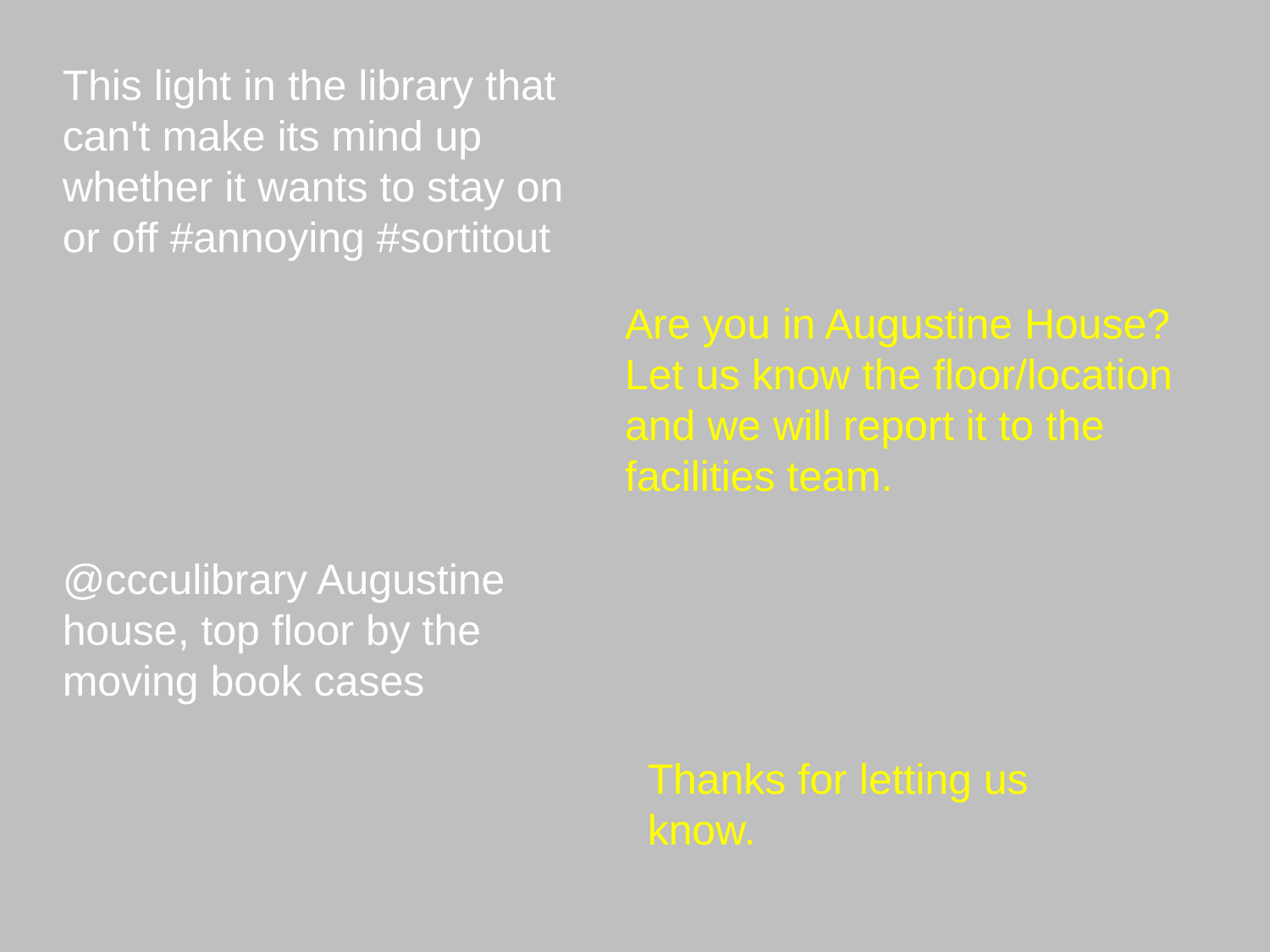

This light in the library that can't make its mind up whether it wants to stay on or off #annoying #sortitout
Are you in Augustine House? Let us know the floor/location and we will report it to the facilities team.
@ccculibrary Augustine house, top floor by the moving book cases
Thanks for letting us know.